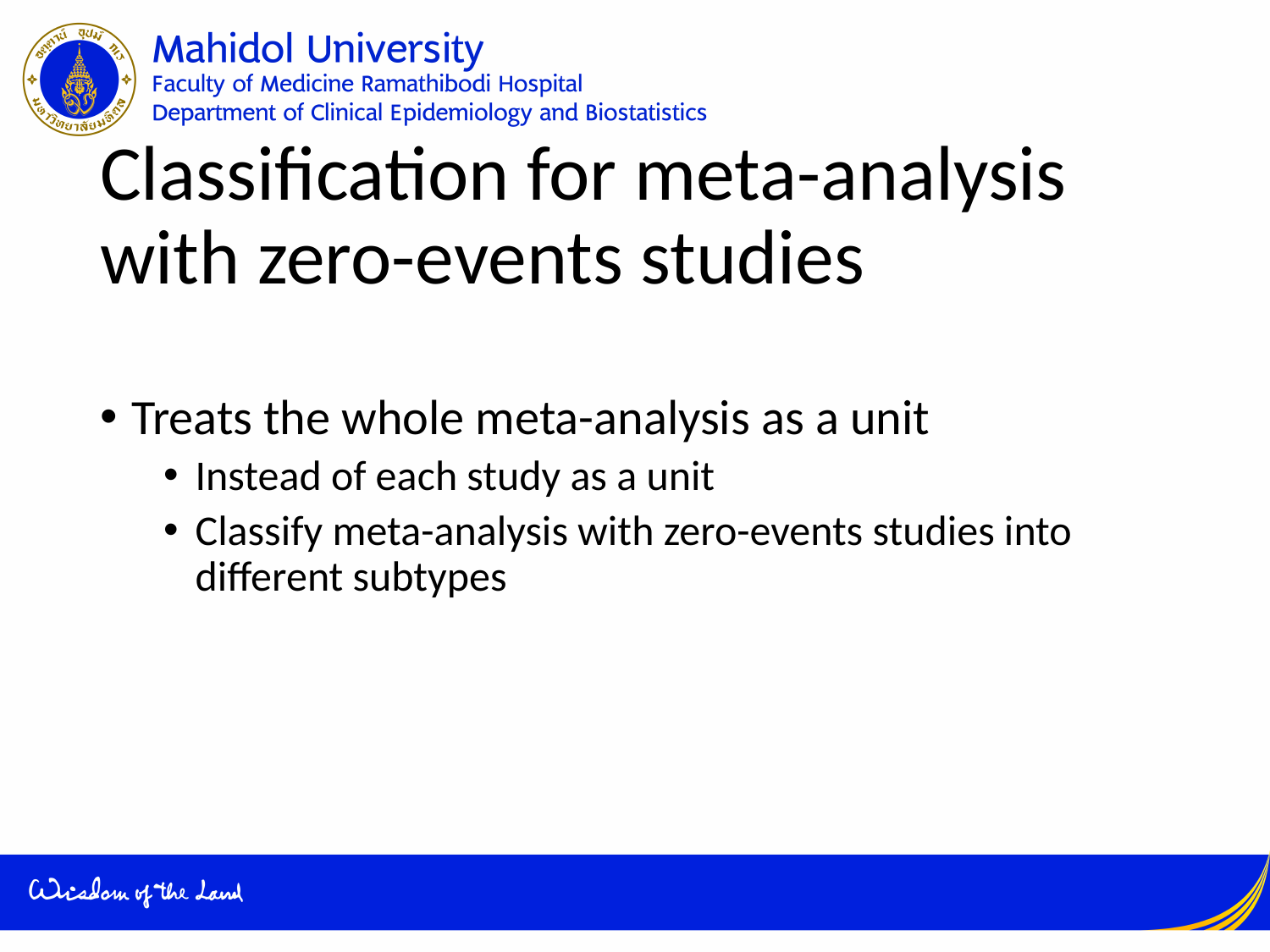

# Classification for meta-analysis with zero-events studies

Treats the whole meta-analysis as a unit
Instead of each study as a unit
Classify meta-analysis with zero-events studies into different subtypes